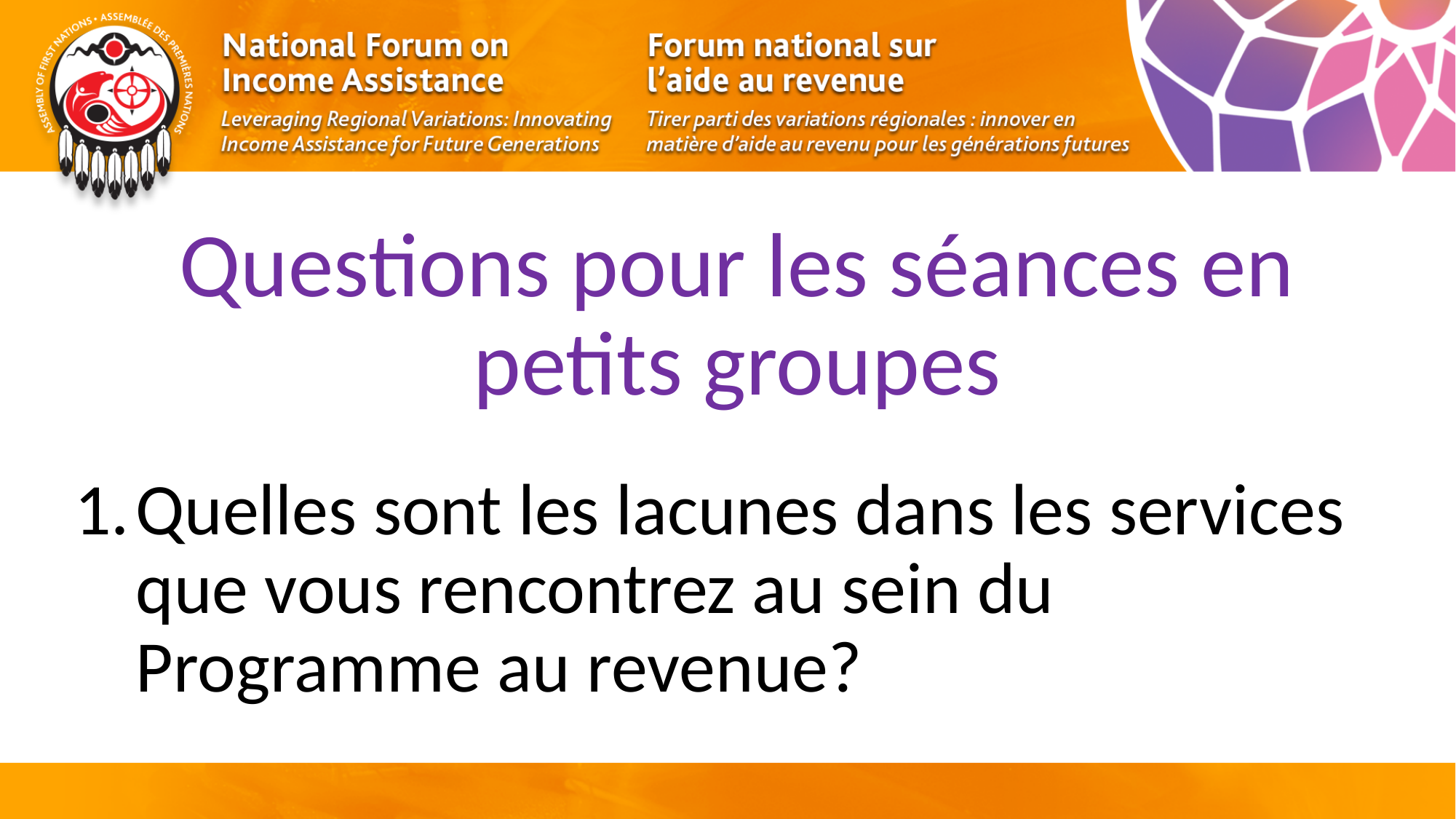

# Questions pour les séances en petits groupes
Quelles sont les lacunes dans les services que vous rencontrez au sein du Programme au revenue?